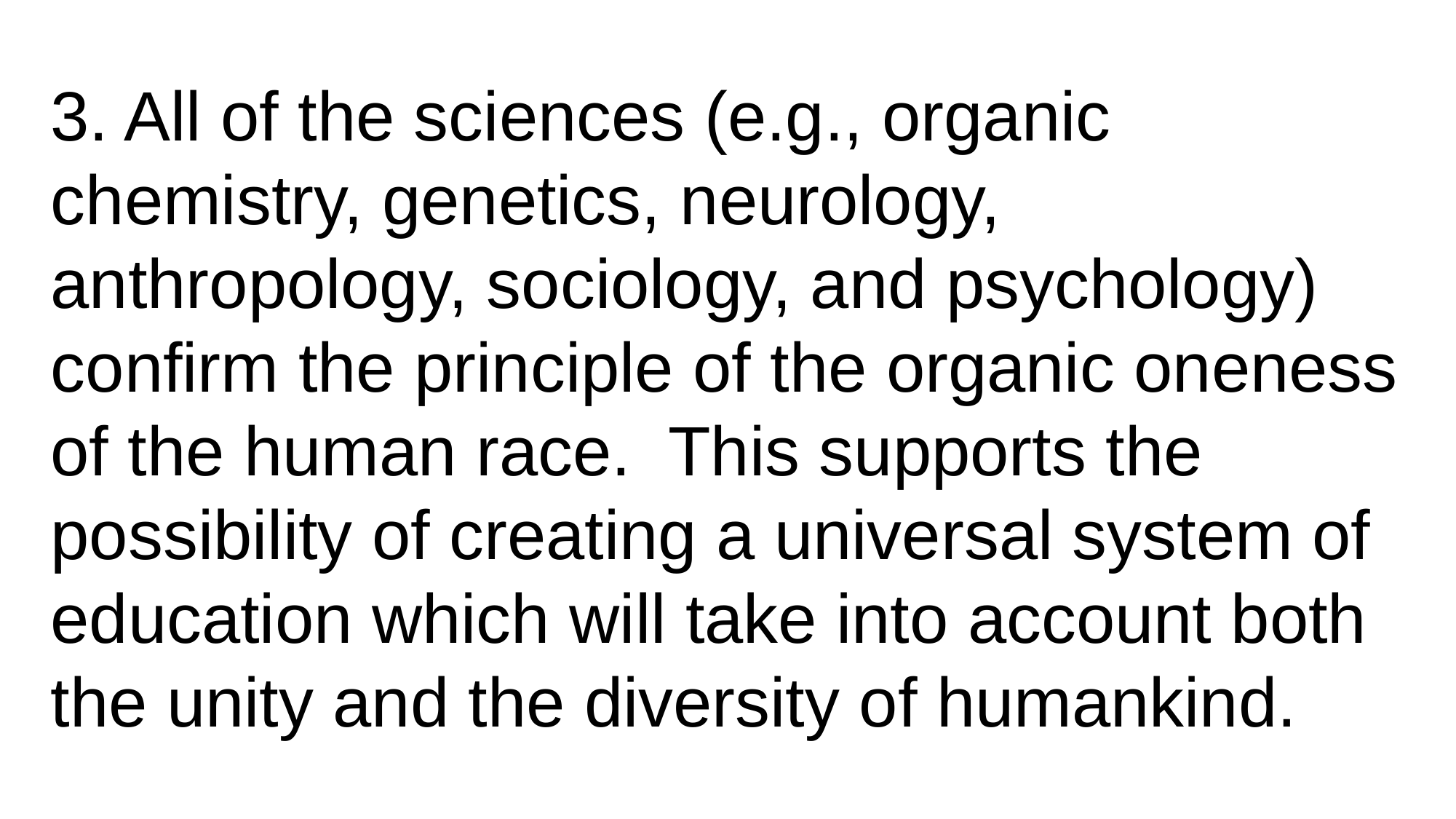

3. All of the sciences (e.g., organic chemistry, genetics, neurology, anthropology, sociology, and psychology) confirm the principle of the organic oneness of the human race.  This supports the possibility of creating a universal system of education which will take into account both the unity and the diversity of humankind.